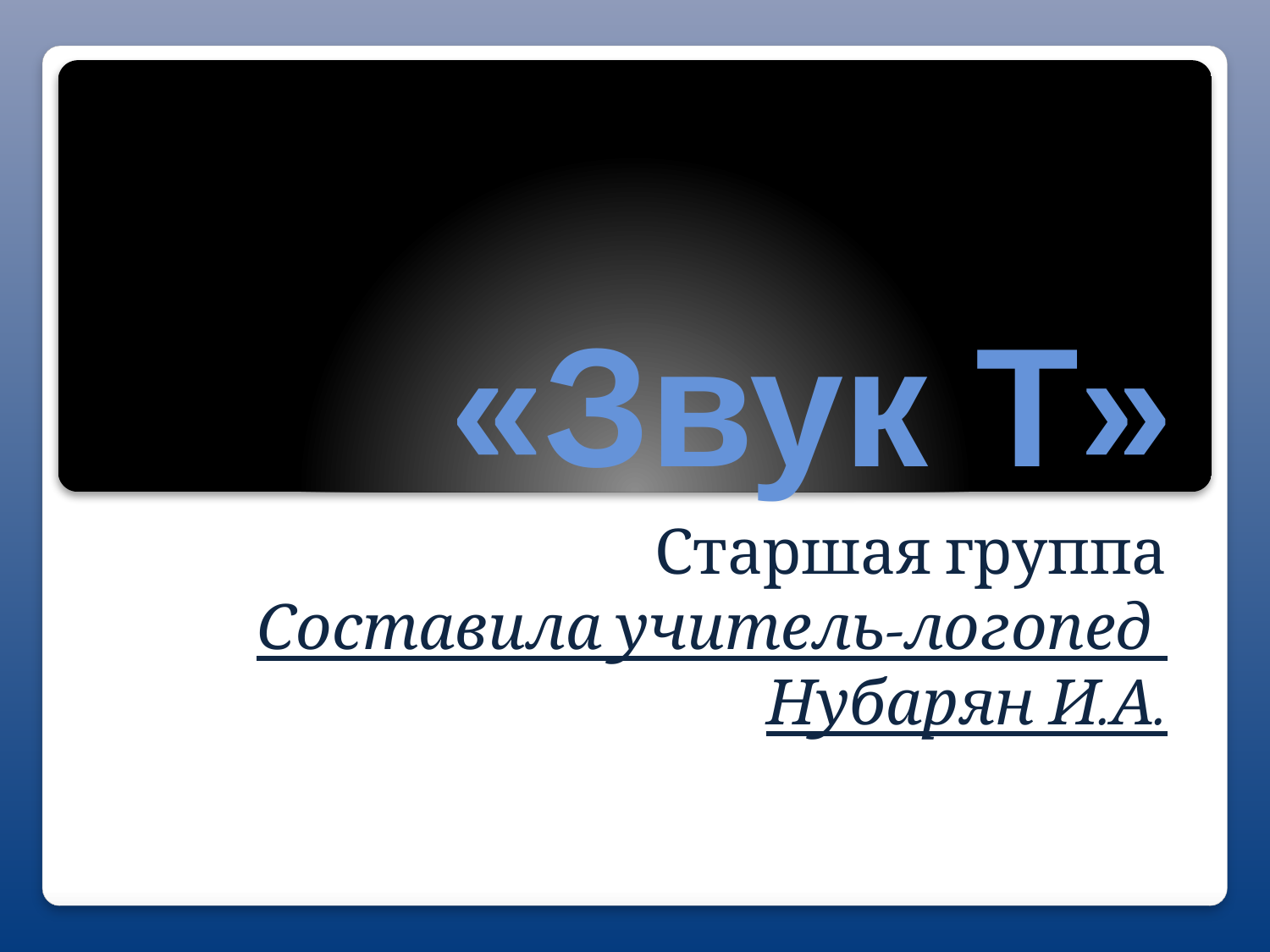

# «Звук Т»
Старшая группа
Составила учитель-логопед
Нубарян И.А.